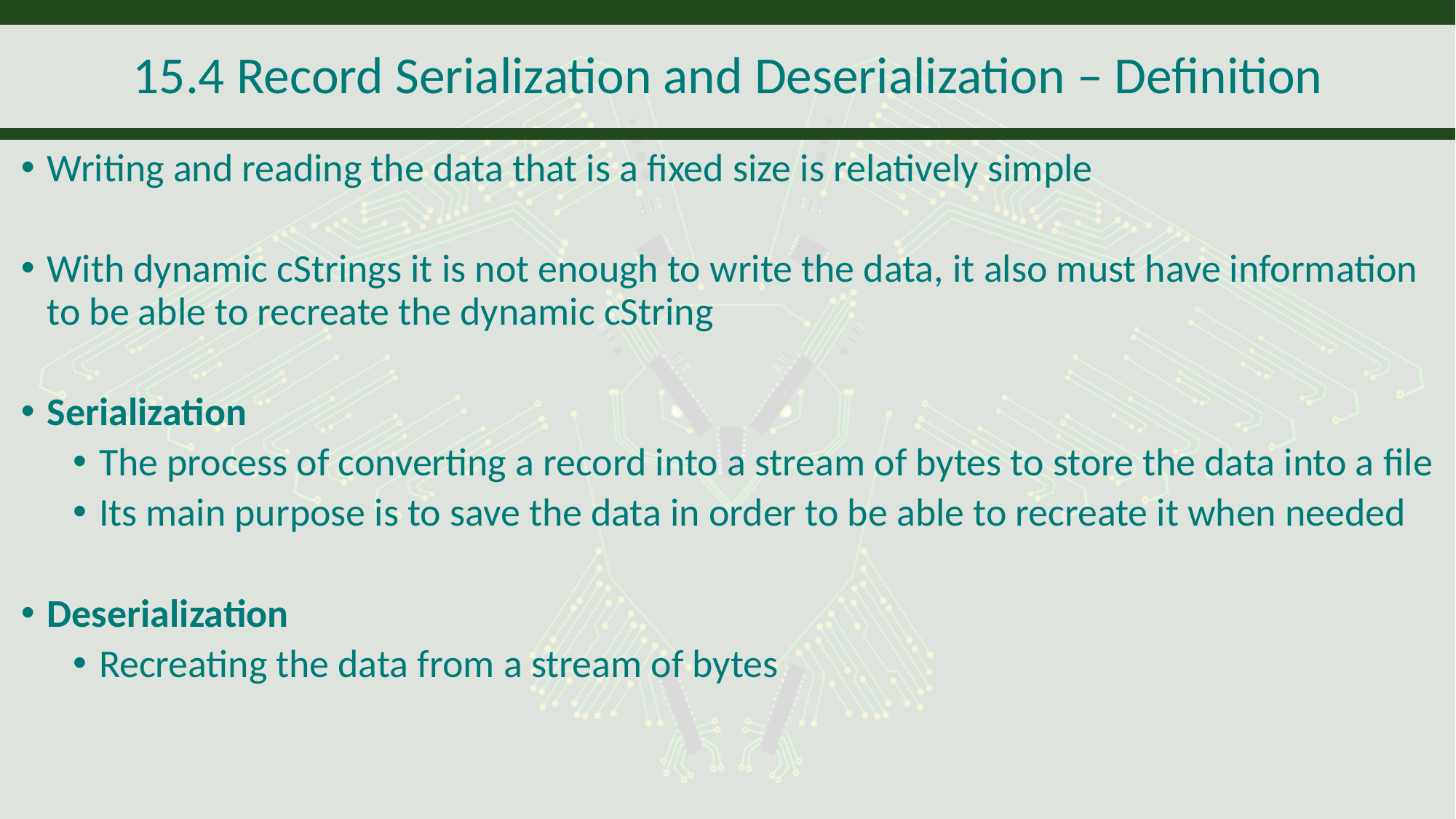

# 15.4 Record Serialization and Deserialization – Definition
Writing and reading the data that is a fixed size is relatively simple

With dynamic cStrings it is not enough to write the data, it also must have information to be able to recreate the dynamic cString

Serialization
The process of converting a record into a stream of bytes to store the data into a file
Its main purpose is to save the data in order to be able to recreate it when needed

Deserialization
Recreating the data from a stream of bytes